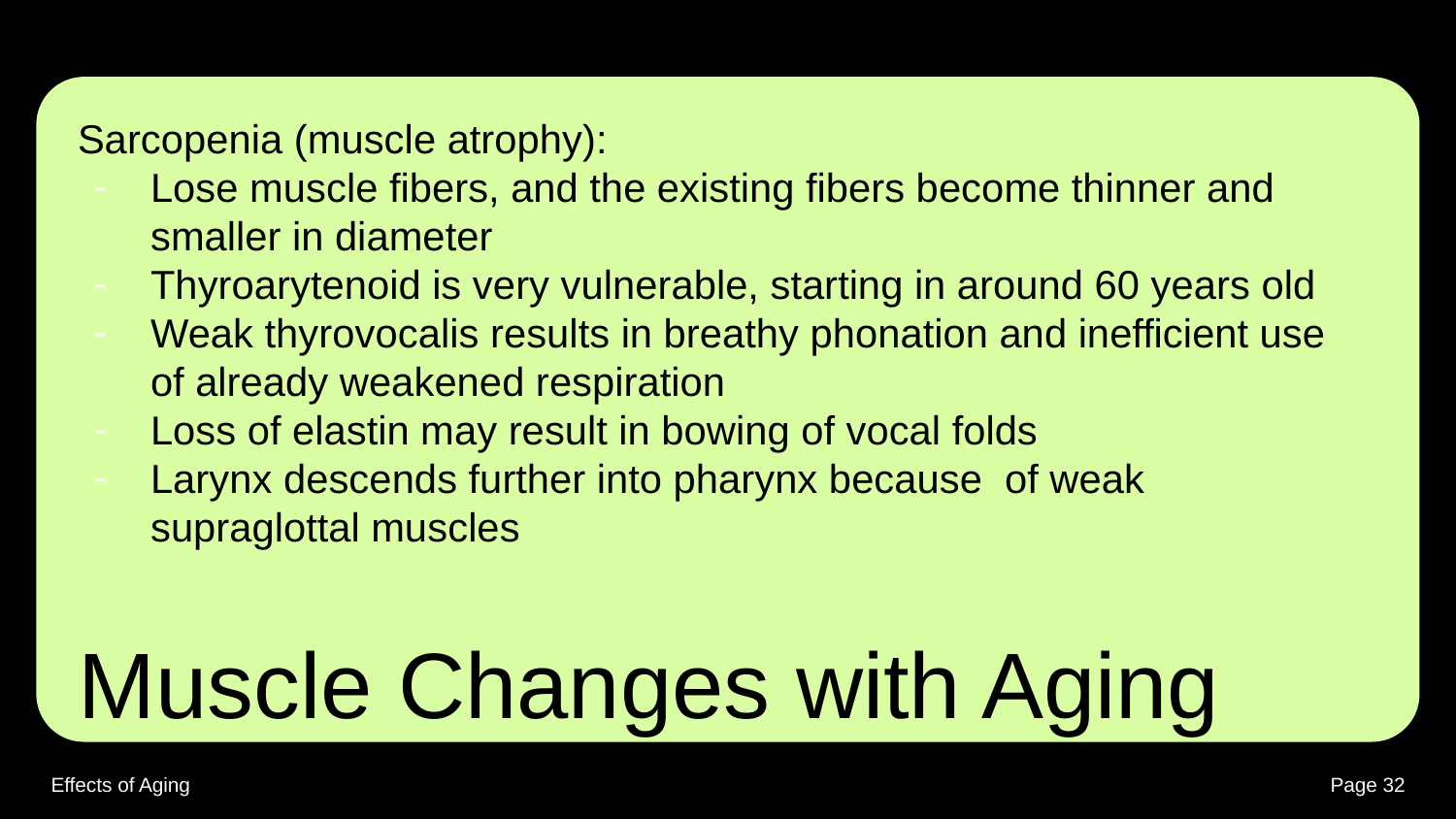

Sarcopenia (muscle atrophy):
Lose muscle fibers, and the existing fibers become thinner and smaller in diameter
Thyroarytenoid is very vulnerable, starting in around 60 years old
Weak thyrovocalis results in breathy phonation and inefficient use of already weakened respiration
Loss of elastin may result in bowing of vocal folds
Larynx descends further into pharynx because  of weak supraglottal muscles
# Muscle Changes with Aging
Effects of Aging
Page #
32